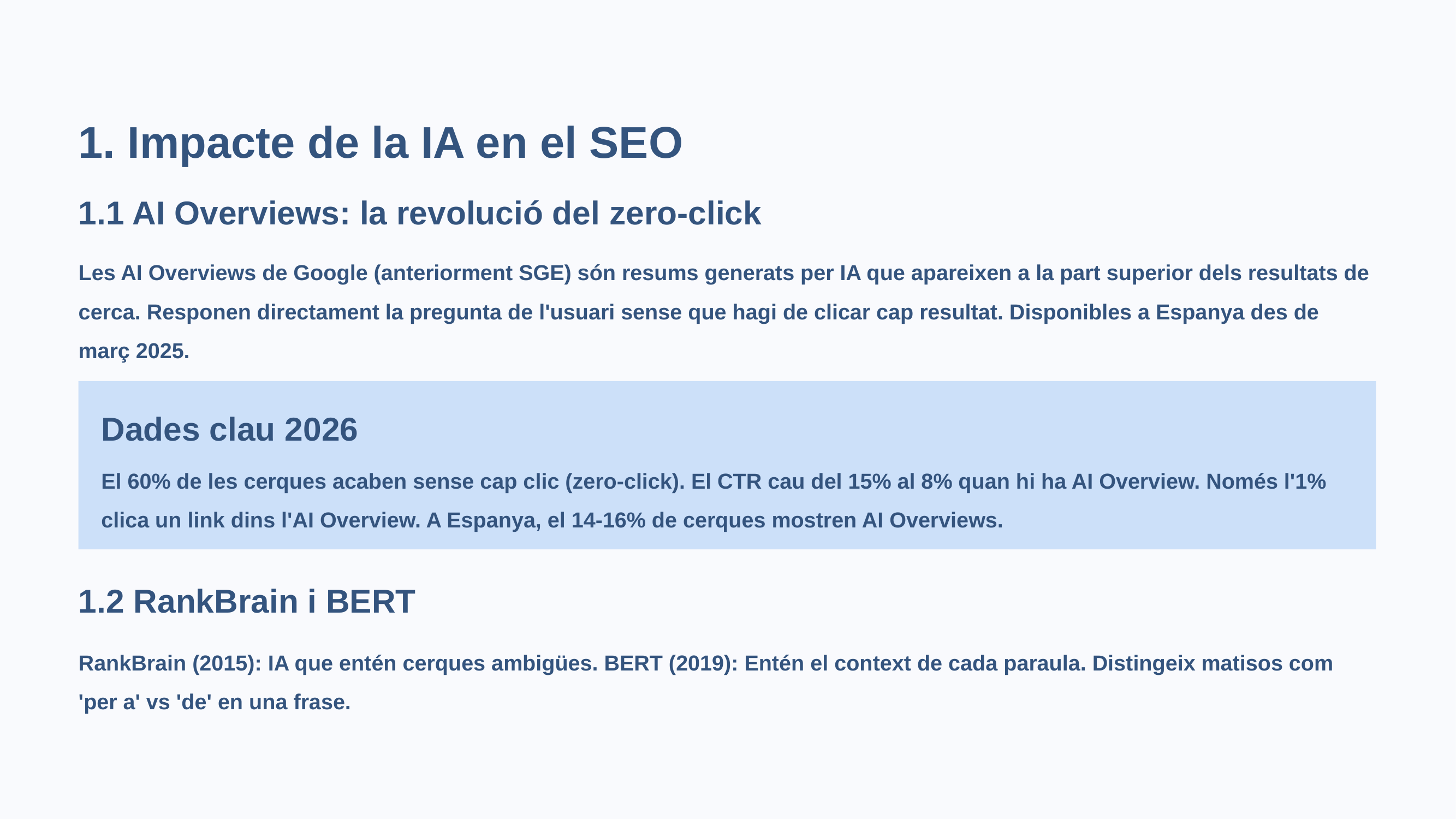

1. Impacte de la IA en el SEO
1.1 AI Overviews: la revolució del zero-click
Les AI Overviews de Google (anteriorment SGE) són resums generats per IA que apareixen a la part superior dels resultats de cerca. Responen directament la pregunta de l'usuari sense que hagi de clicar cap resultat. Disponibles a Espanya des de març 2025.

Dades clau 2026
El 60% de les cerques acaben sense cap clic (zero-click). El CTR cau del 15% al 8% quan hi ha AI Overview. Només l'1% clica un link dins l'AI Overview. A Espanya, el 14-16% de cerques mostren AI Overviews.
1.2 RankBrain i BERT
RankBrain (2015): IA que entén cerques ambigües. BERT (2019): Entén el context de cada paraula. Distingeix matisos com 'per a' vs 'de' en una frase.